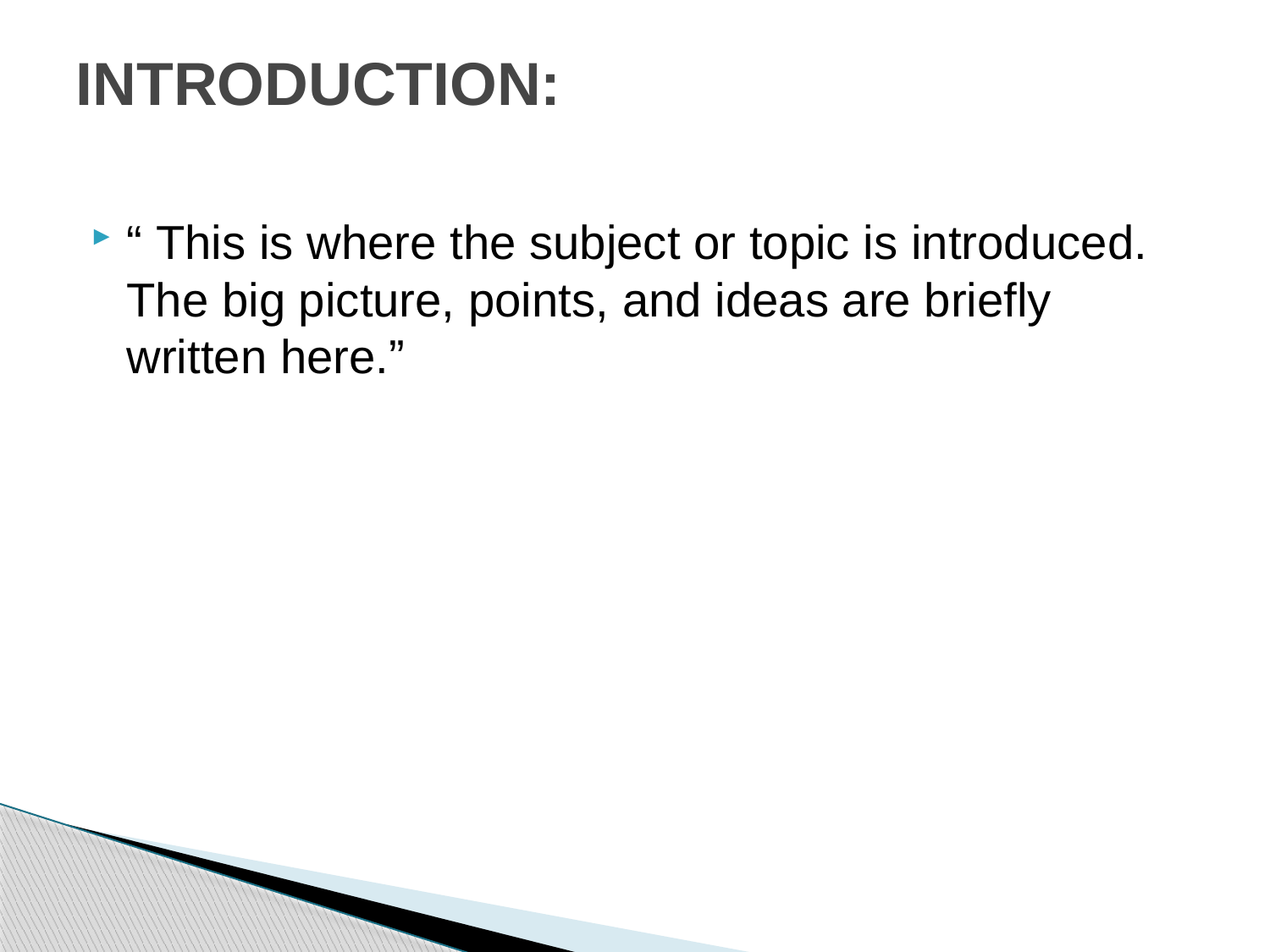

# INTRODUCTION:
“ This is where the subject or topic is introduced. The big picture, points, and ideas are briefly written here.”